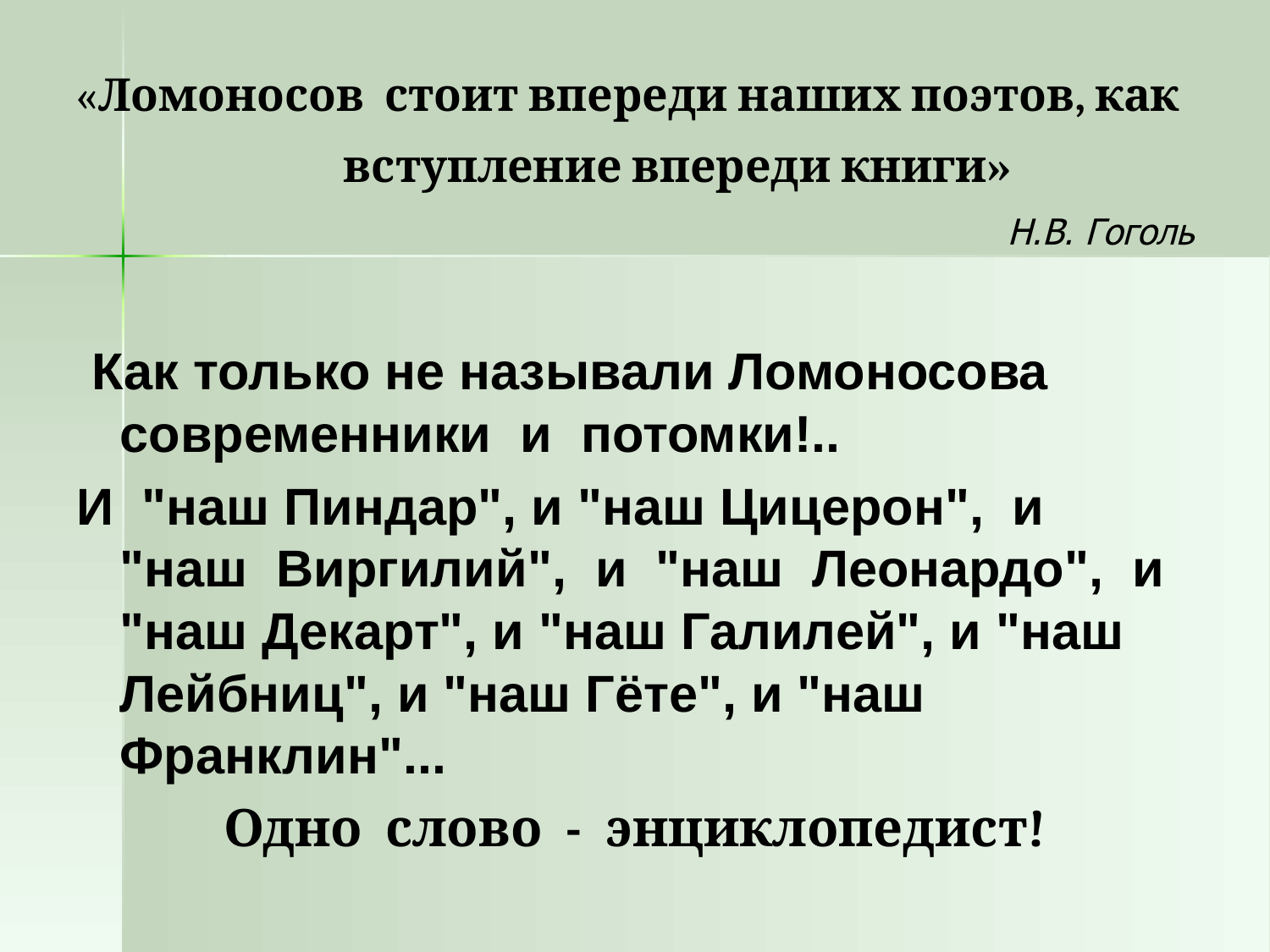

«Ломоносов  стоит впереди наших поэтов, как
                          вступление впереди книги»                                                                Н.В. Гоголь

 Как только не называли Ломоносова  современники  и  потомки!..
И  "наш Пиндар", и "наш Цицерон",  и  "наш  Виргилий",  и  "наш  Леонардо",  и  "наш Декарт", и "наш Галилей", и "наш Лейбниц", и "наш Гёте", и "наш Франклин"...
Одно  слово  -  энциклопедист!